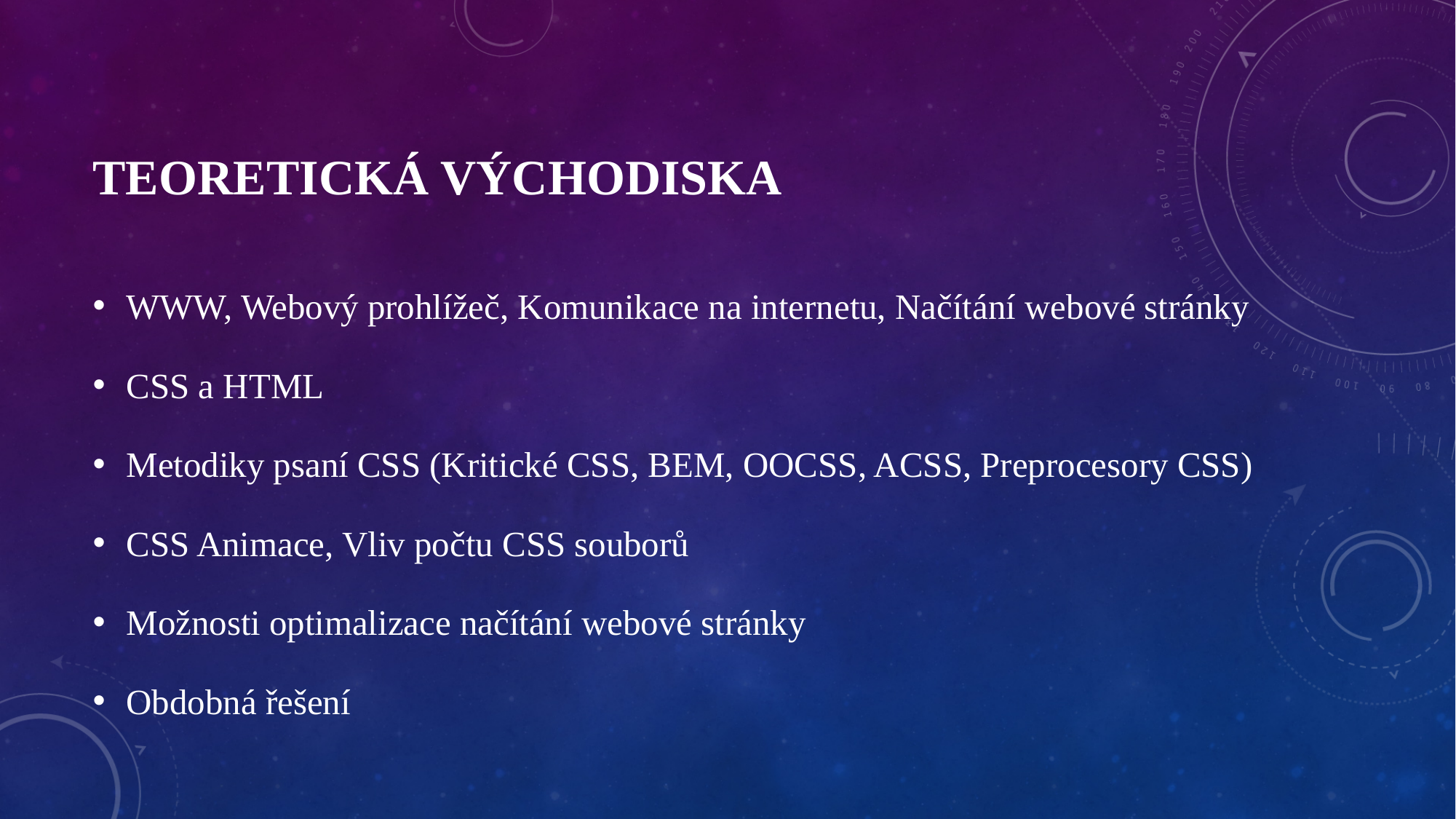

# Teoretická východiska
WWW, Webový prohlížeč, Komunikace na internetu, Načítání webové stránky
CSS a HTML
Metodiky psaní CSS (Kritické CSS, BEM, OOCSS, ACSS, Preprocesory CSS)
CSS Animace, Vliv počtu CSS souborů
Možnosti optimalizace načítání webové stránky
Obdobná řešení